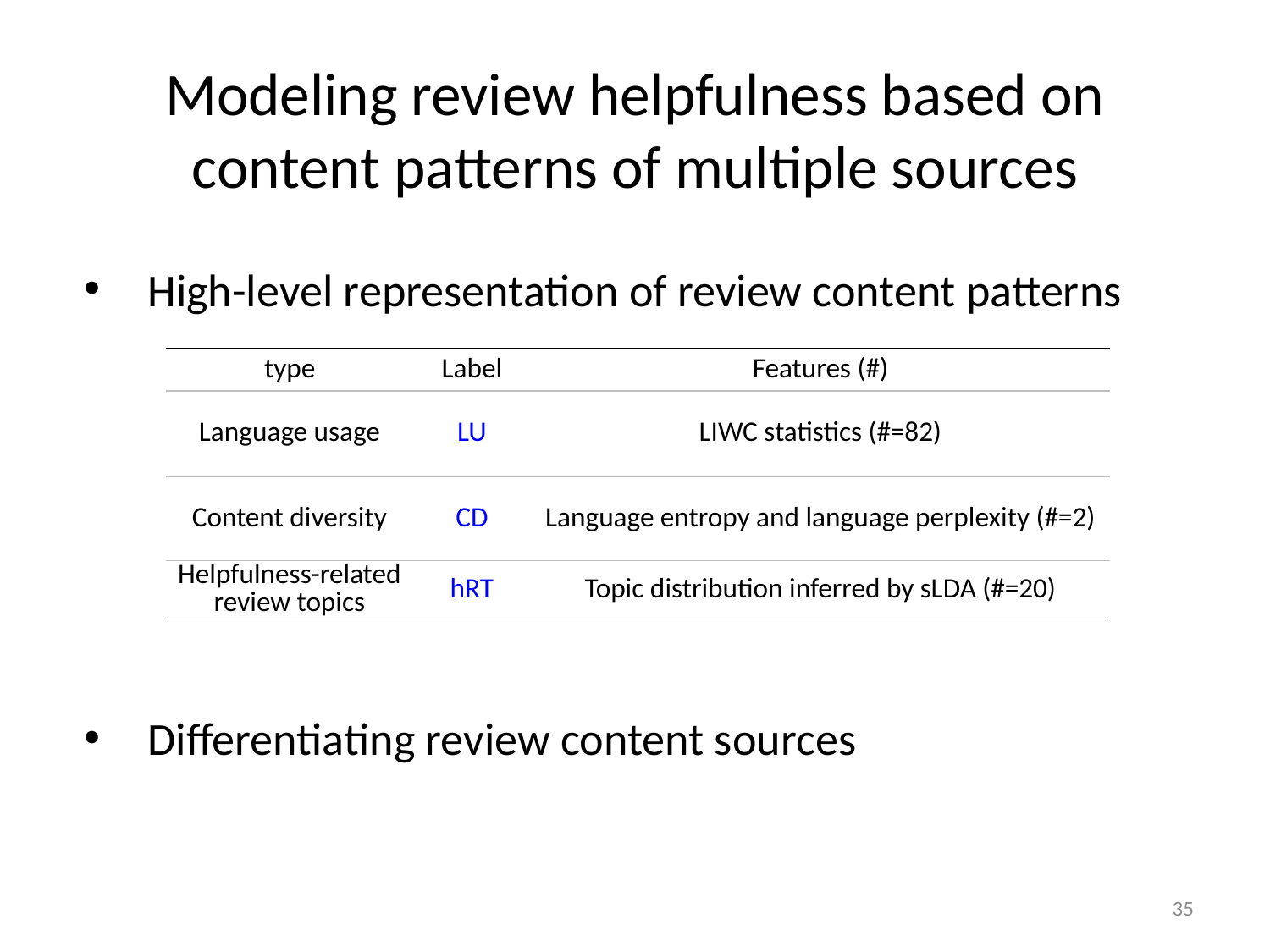

# Modeling review helpfulness based on content patterns of multiple sources
High-level representation of review content patterns

Differentiating review content sources

| type | Label | Features (#) |
| --- | --- | --- |
| Language usage | LU | LIWC statistics (#=82) |
| Content diversity | CD | Language entropy and language perplexity (#=2) |
| Helpfulness-related review topics | hRT | Topic distribution inferred by sLDA (#=20) |
35